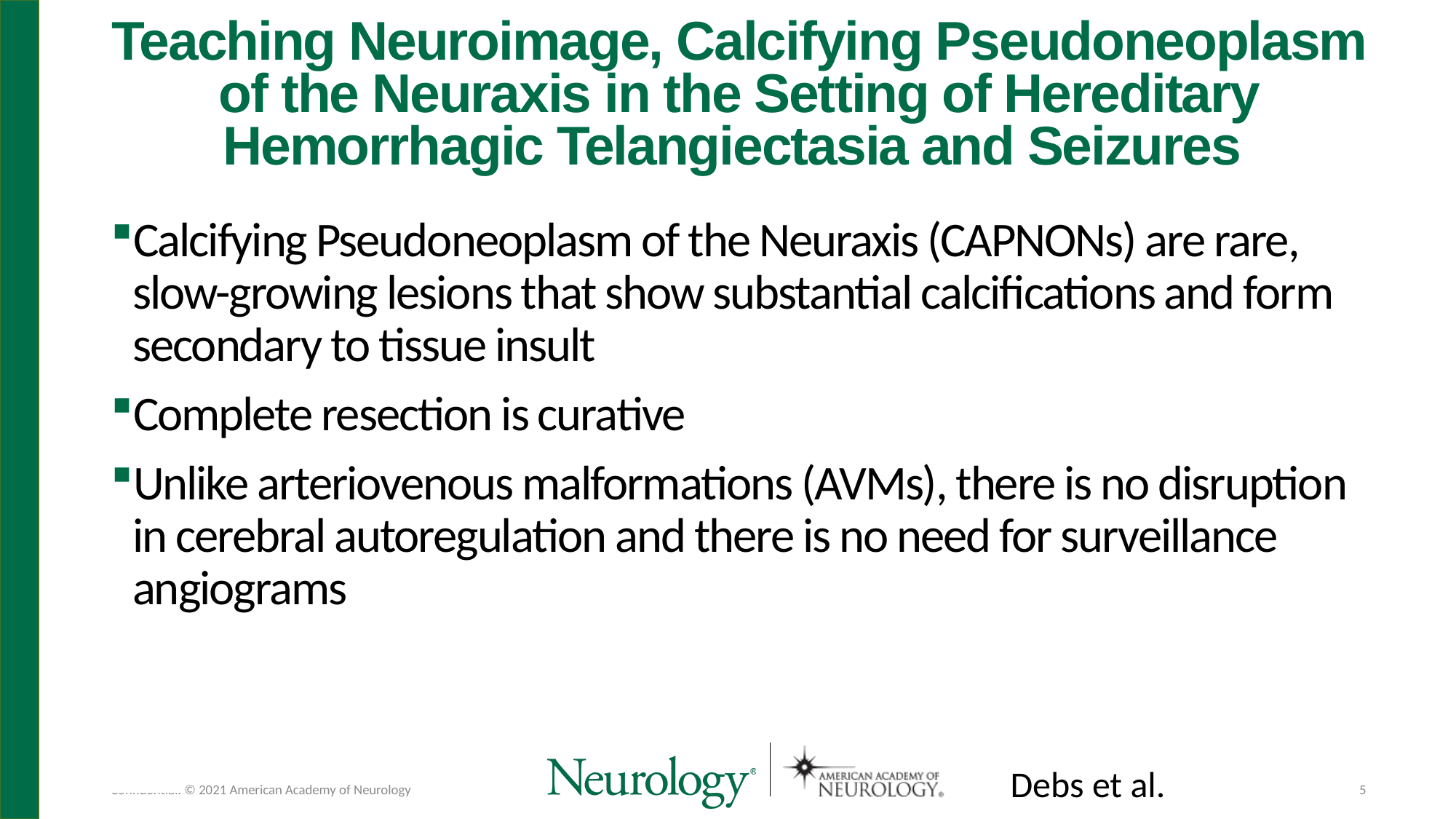

# Teaching Neuroimage, Calcifying Pseudoneoplasm of the Neuraxis in the Setting of Hereditary Hemorrhagic Telangiectasia and Seizures
Calcifying Pseudoneoplasm of the Neuraxis (CAPNONs) are rare, slow-growing lesions that show substantial calcifications and form secondary to tissue insult
Complete resection is curative
Unlike arteriovenous malformations (AVMs), there is no disruption in cerebral autoregulation and there is no need for surveillance angiograms

Debs et al.